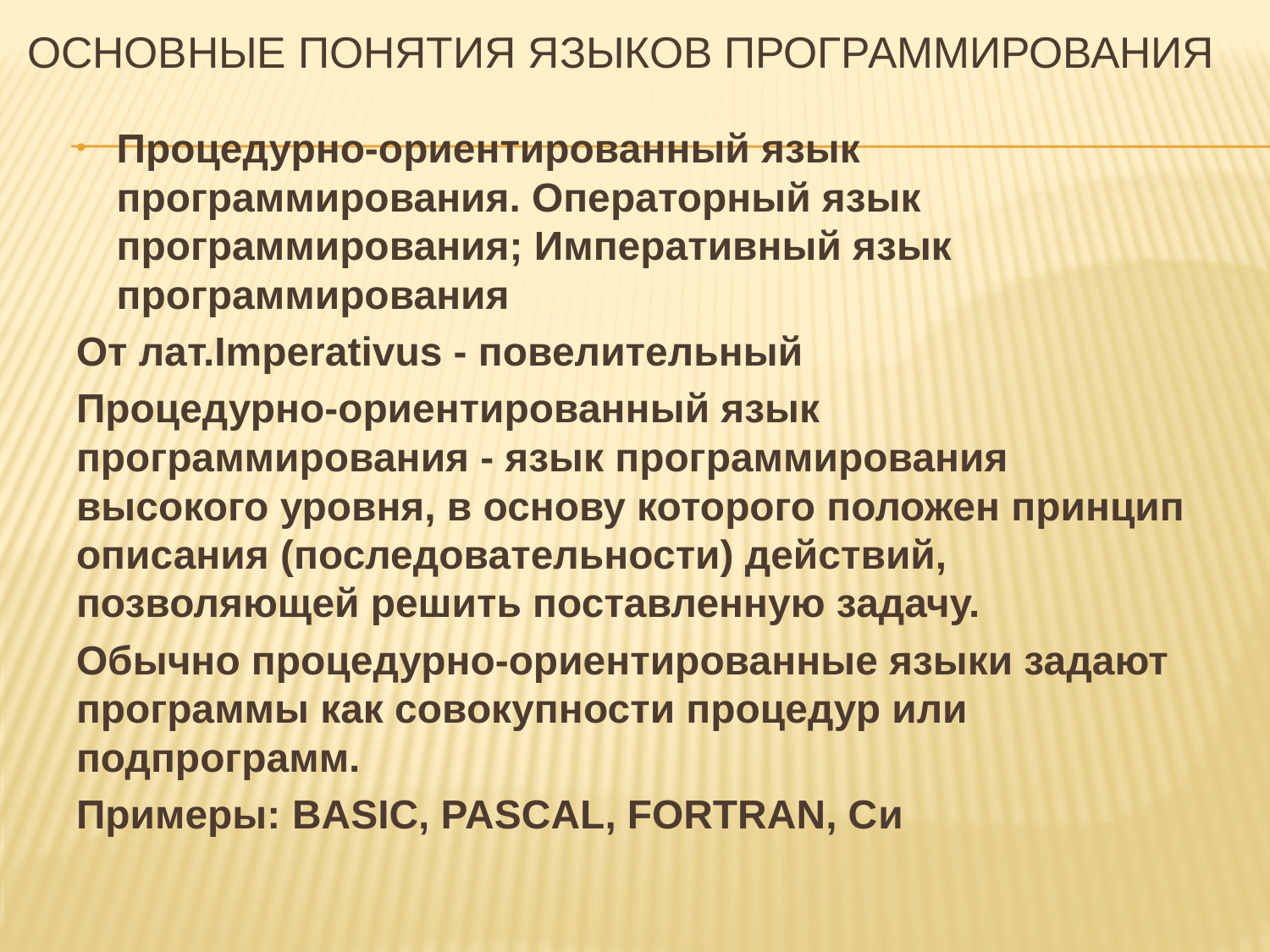

# Основные понятия языков программирования
Процедурно-ориентированный язык программирования. Операторный язык программирования; Императивный язык программирования
От лат.Imperativus - повелительный
Процедурно-ориентированный язык программирования - язык программирования высокого уровня, в основу которого положен принцип описания (последовательности) действий, позволяющей решить поставленную задачу.
Обычно процедурно-ориентированные языки задают программы как совокупности процедур или подпрограмм.
Примеры: BASIC, PASCAL, FORTRAN, Cи